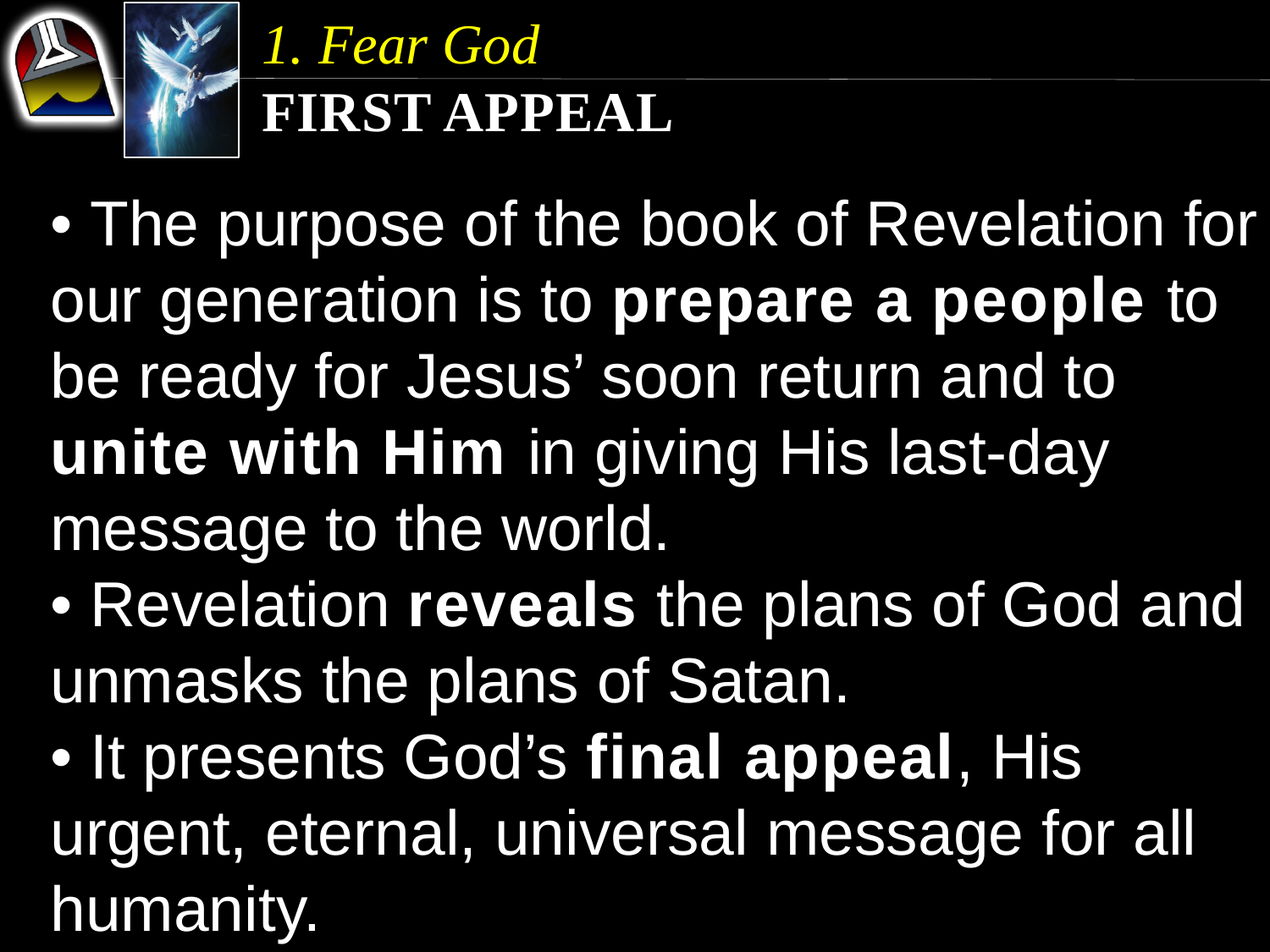

1. Fear God
First Appeal
• The purpose of the book of Revelation for our generation is to prepare a people to be ready for Jesus’ soon return and to unite with Him in giving His last-day message to the world.
• Revelation reveals the plans of God and unmasks the plans of Satan.
• It presents God’s final appeal, His urgent, eternal, universal message for all humanity.